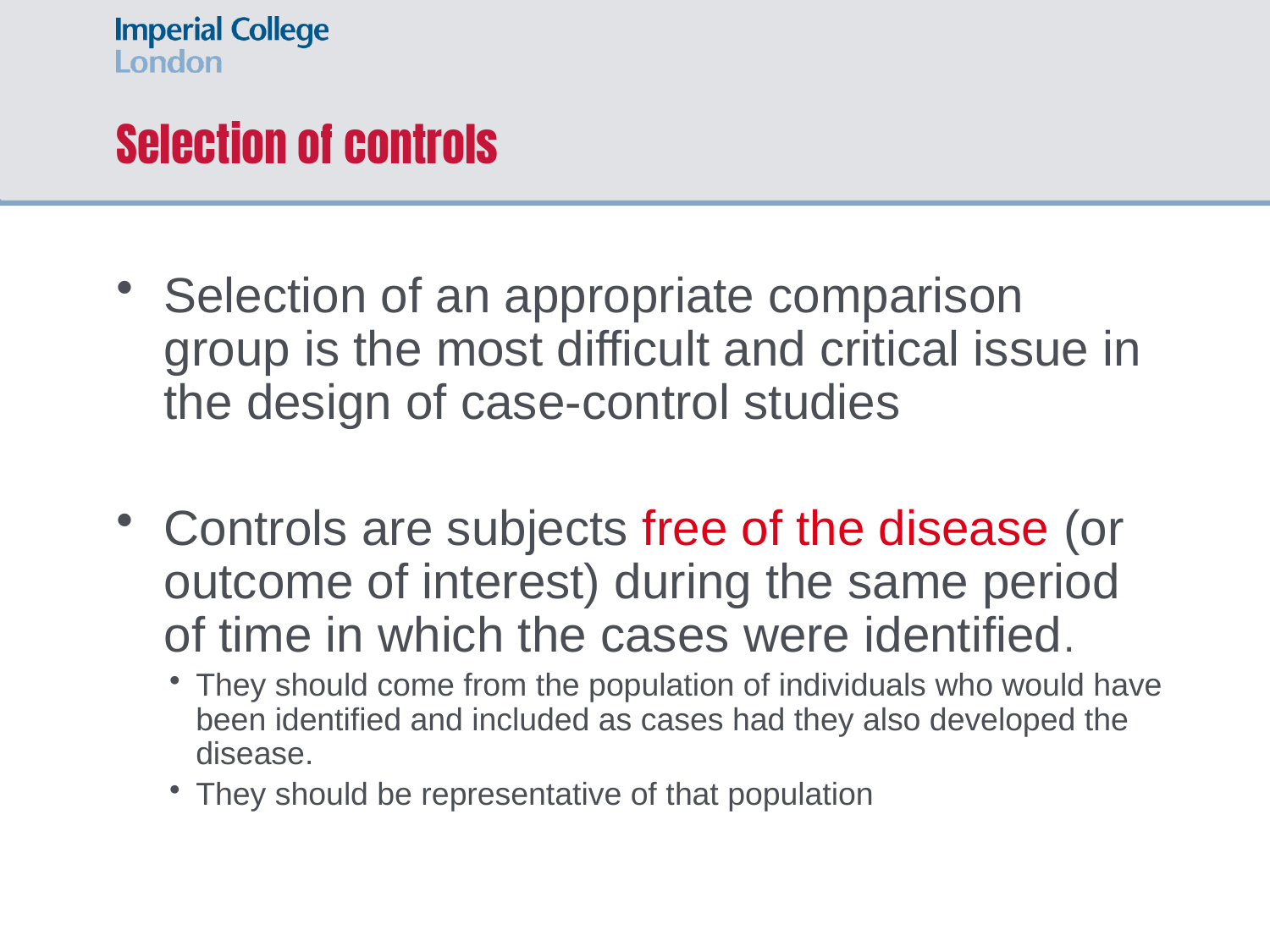

# Selection of controls
Selection of an appropriate comparison group is the most difficult and critical issue in the design of case-control studies

Controls are subjects free of the disease (or outcome of interest) during the same period of time in which the cases were identified.
They should come from the population of individuals who would have been identified and included as cases had they also developed the disease.
They should be representative of that population